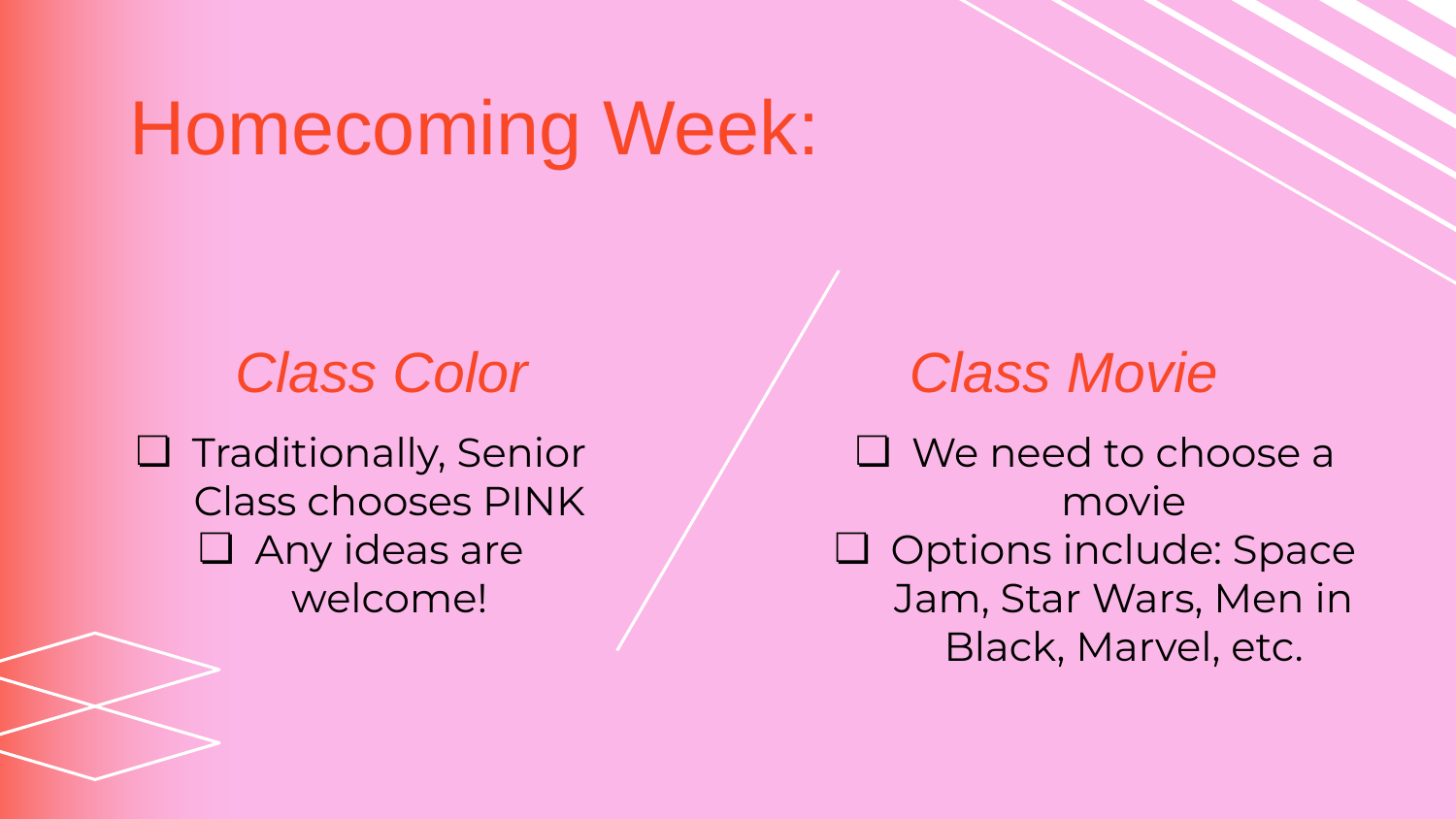

# Homecoming Week:
Class Color
Class Movie
Traditionally, Senior Class chooses PINK
Any ideas are welcome!
We need to choose a movie
Options include: Space Jam, Star Wars, Men in Black, Marvel, etc.